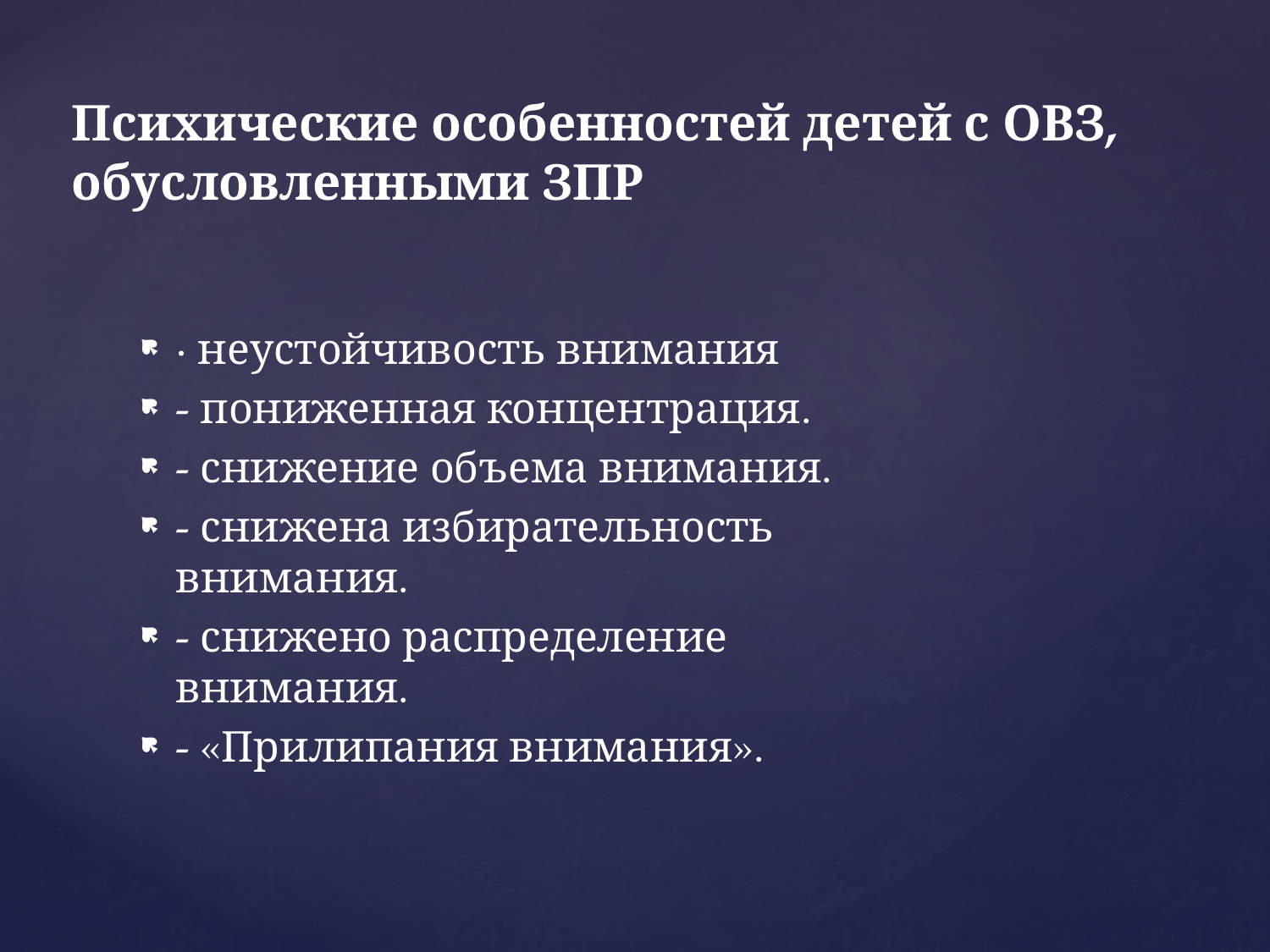

# Психические особенностей детей с ОВЗ, обусловленными ЗПР
· неустойчивость внимания
- пониженная концентрация.
- снижение объема внимания.
- снижена избирательность внимания.
- снижено распределение внимания.
- «Прилипания внимания».